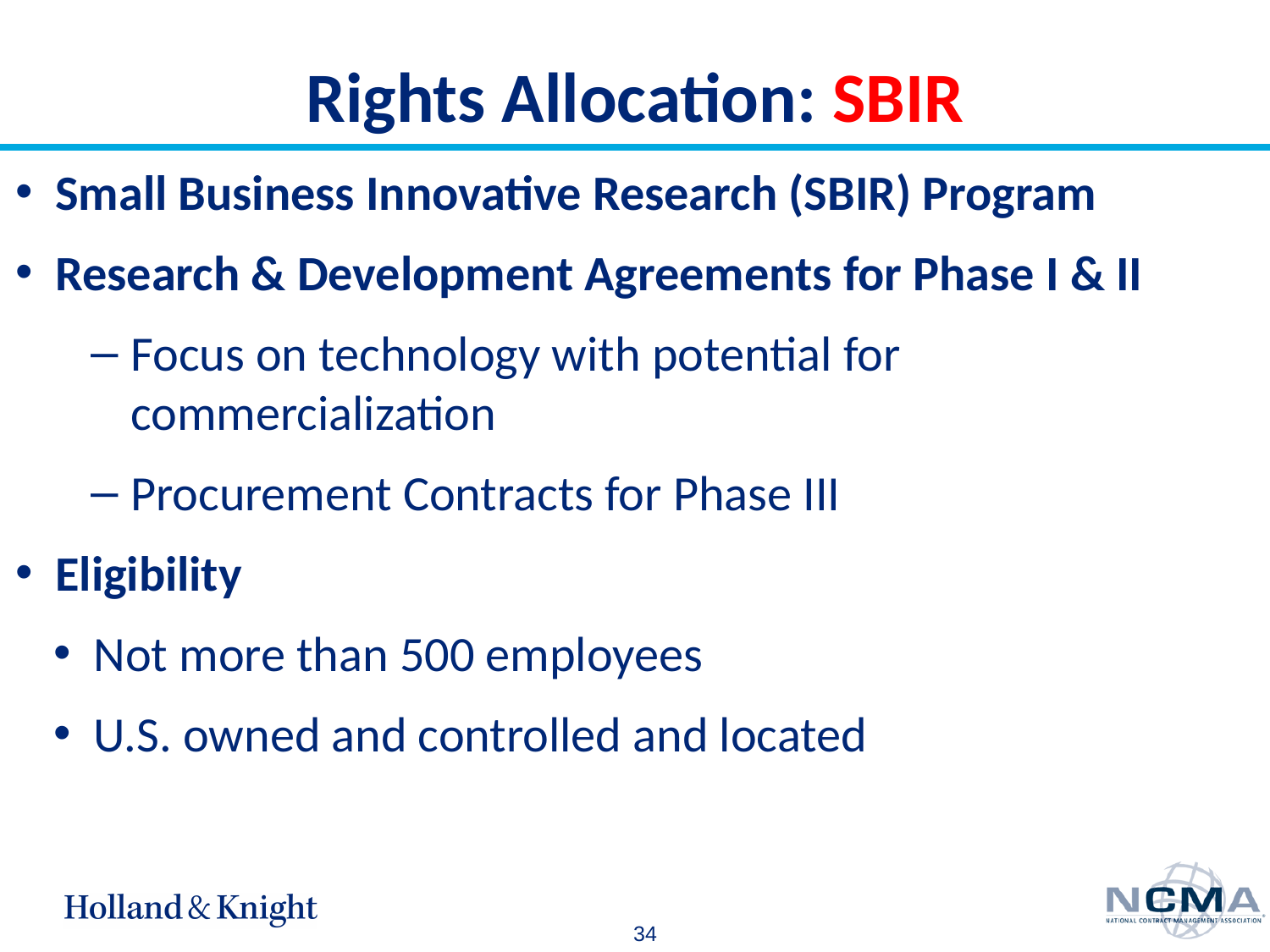

# Rights Allocation: SBIR
Small Business Innovative Research (SBIR) Program
Research & Development Agreements for Phase I & II
Focus on technology with potential for commercialization
Procurement Contracts for Phase III
Eligibility
Not more than 500 employees
U.S. owned and controlled and located
34